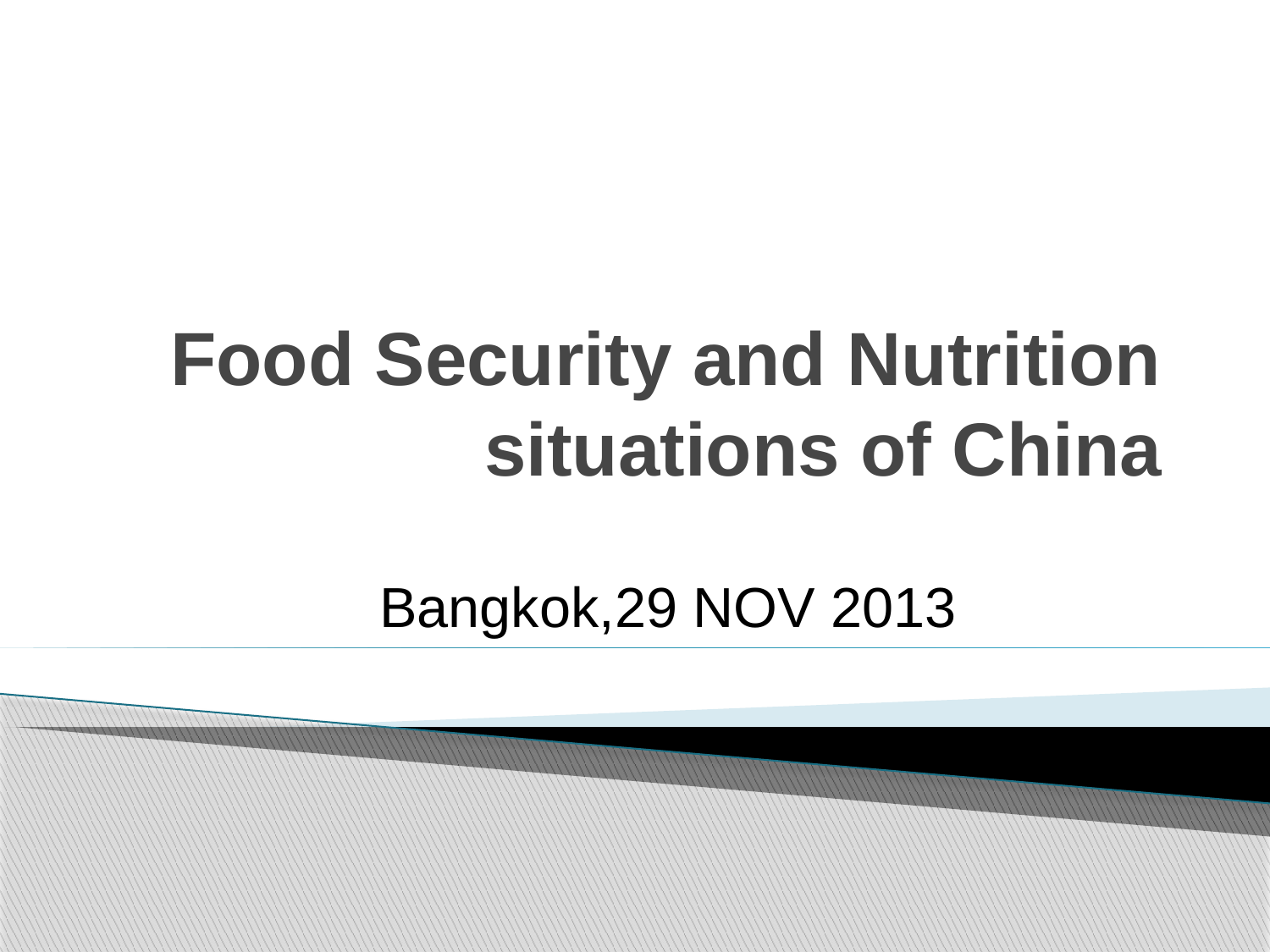

# Food Security and Nutrition situations of China
Bangkok,29 NOV 2013